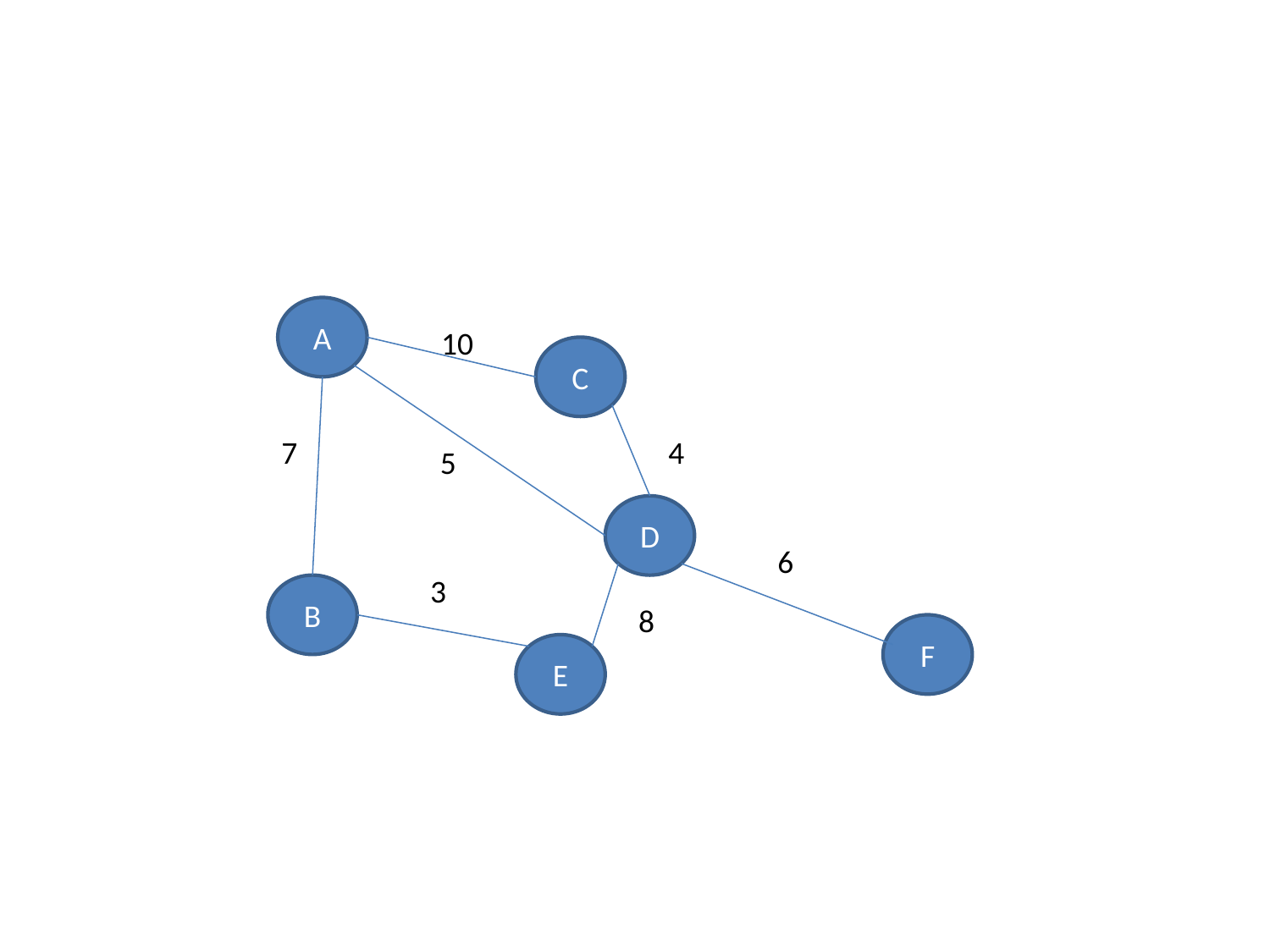

#
A
10
C
7
4
5
D
6
3
B
8
F
E